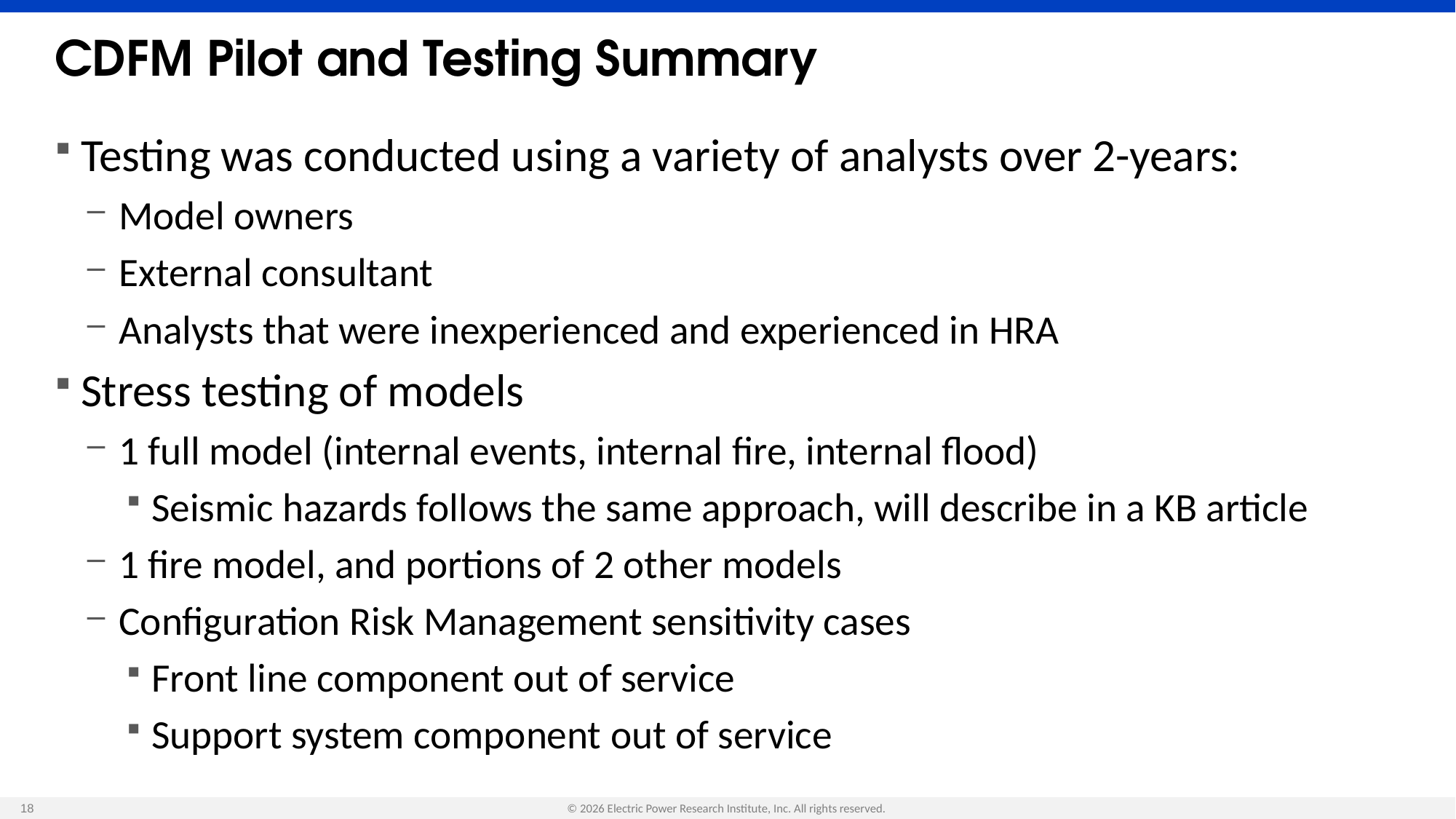

# CDFM Pilot and Testing Summary
Testing was conducted using a variety of analysts over 2-years:
Model owners
External consultant
Analysts that were inexperienced and experienced in HRA
Stress testing of models
1 full model (internal events, internal fire, internal flood)
Seismic hazards follows the same approach, will describe in a KB article
1 fire model, and portions of 2 other models
Configuration Risk Management sensitivity cases
Front line component out of service
Support system component out of service